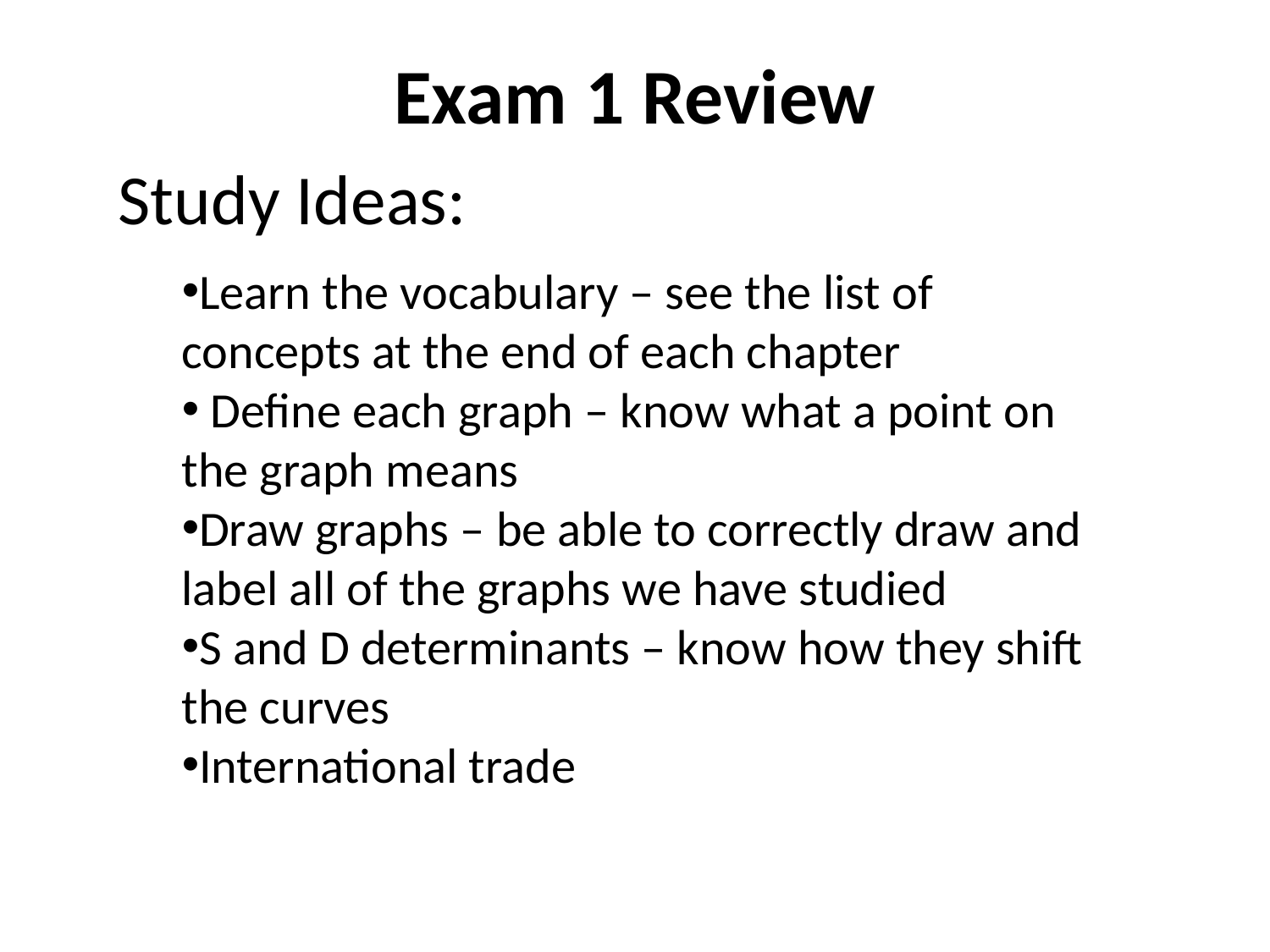

# Exam 1 Review
Study Ideas:

Learn the vocabulary – see the list of concepts at the end of each chapter
 Define each graph – know what a point on the graph means
Draw graphs – be able to correctly draw and label all of the graphs we have studied
S and D determinants – know how they shift the curves
International trade